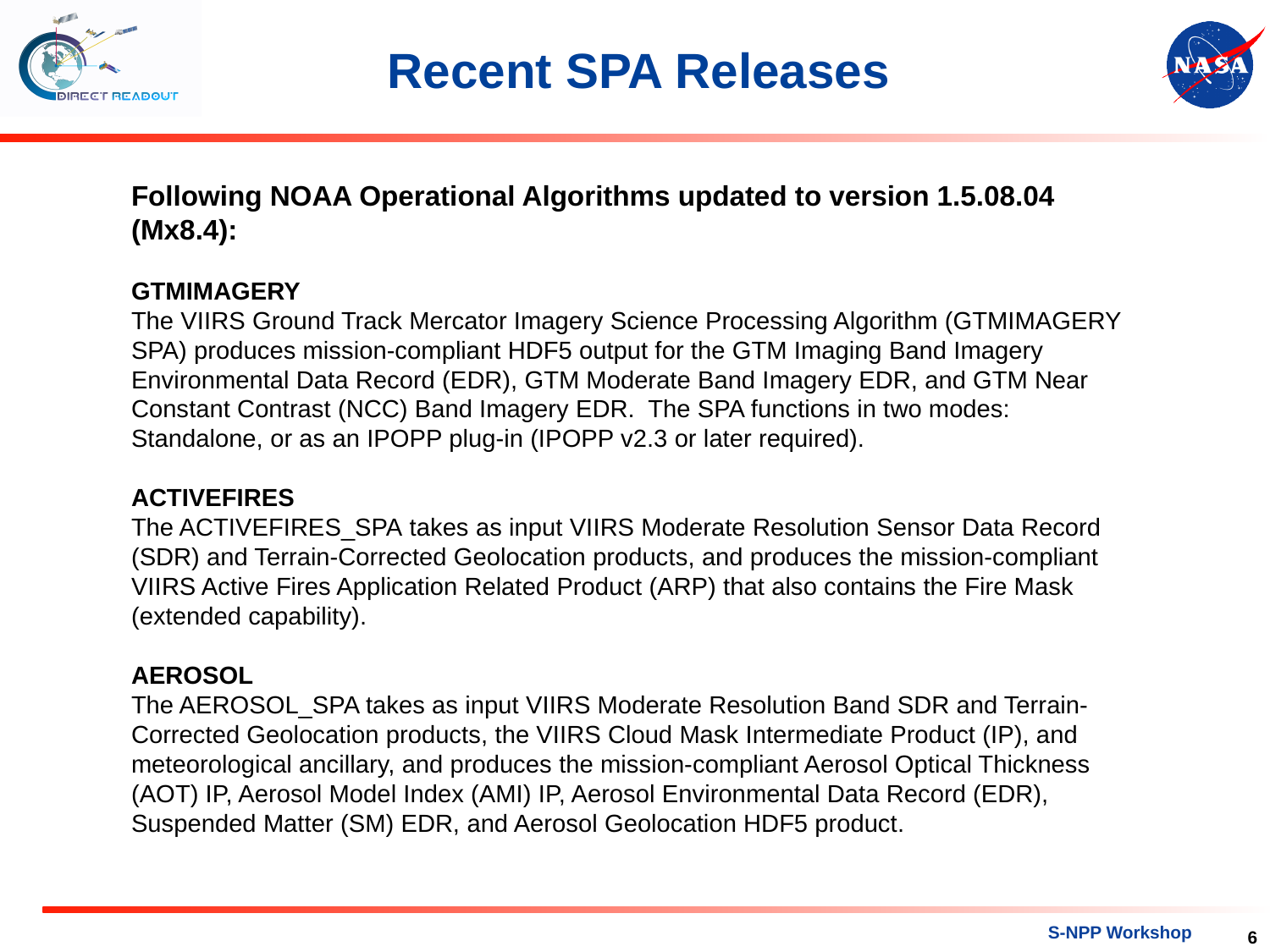

# Recent SPA Releases
Following NOAA Operational Algorithms updated to version 1.5.08.04 (Mx8.4):

GTMIMAGERY
The VIIRS Ground Track Mercator Imagery Science Processing Algorithm (GTMIMAGERY SPA) produces mission-compliant HDF5 output for the GTM Imaging Band Imagery Environmental Data Record (EDR), GTM Moderate Band Imagery EDR, and GTM Near Constant Contrast (NCC) Band Imagery EDR.  The SPA functions in two modes:  Standalone, or as an IPOPP plug-in (IPOPP v2.3 or later required).

ACTIVEFIRES
The ACTIVEFIRES_SPA takes as input VIIRS Moderate Resolution Sensor Data Record (SDR) and Terrain-Corrected Geolocation products, and produces the mission-compliant VIIRS Active Fires Application Related Product (ARP) that also contains the Fire Mask (extended capability).

AEROSOL
The AEROSOL_SPA takes as input VIIRS Moderate Resolution Band SDR and Terrain-Corrected Geolocation products, the VIIRS Cloud Mask Intermediate Product (IP), and meteorological ancillary, and produces the mission-compliant Aerosol Optical Thickness (AOT) IP, Aerosol Model Index (AMI) IP, Aerosol Environmental Data Record (EDR), Suspended Matter (SM) EDR, and Aerosol Geolocation HDF5 product.

6